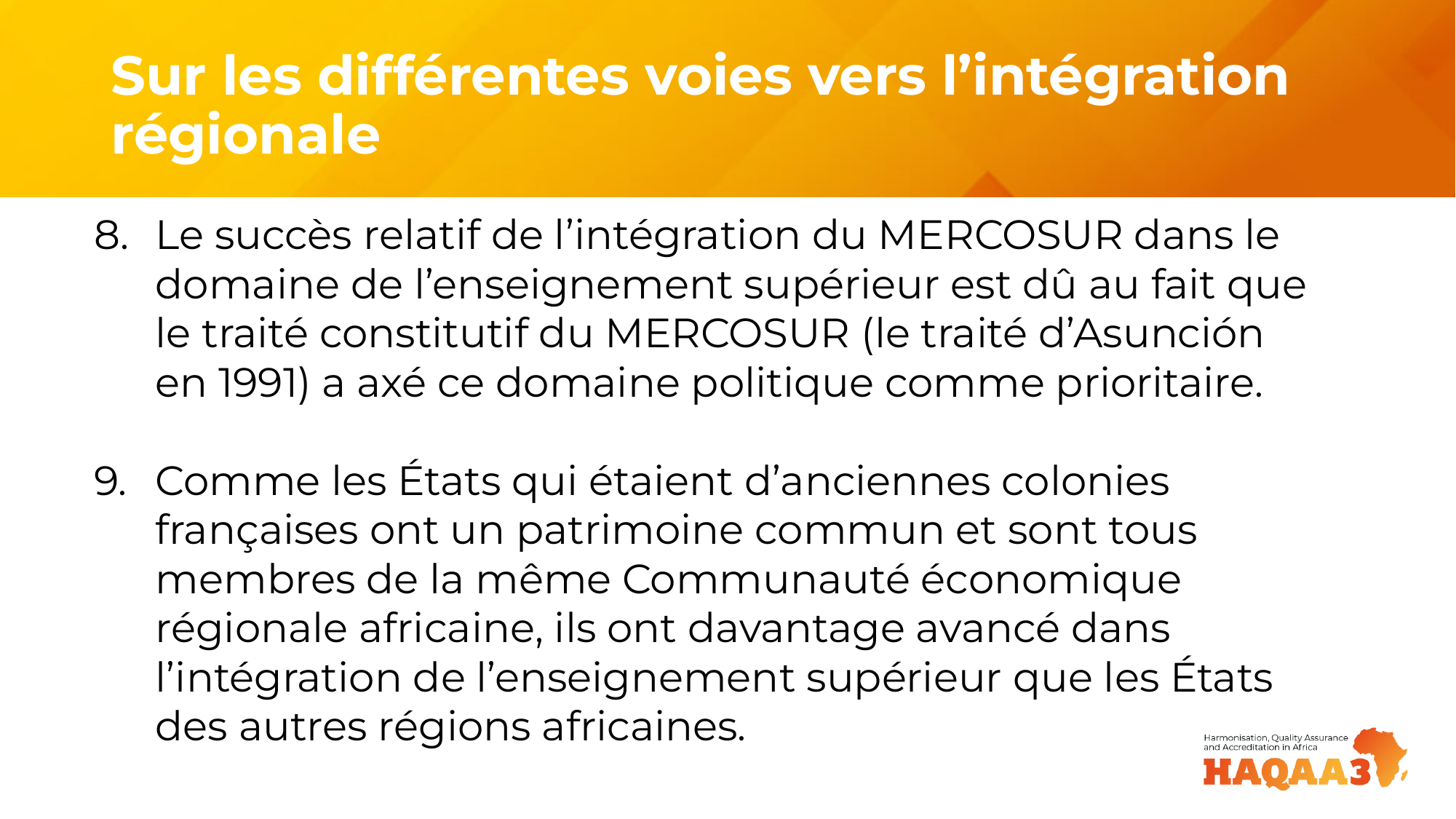

# Sur les différentes voies vers l’intégration régionale
Le succès relatif de l’intégration du MERCOSUR dans le domaine de l’enseignement supérieur est dû au fait que le traité constitutif du MERCOSUR (le traité d’Asunción en 1991) a axé ce domaine politique comme prioritaire.

Comme les États qui étaient d’anciennes colonies françaises ont un patrimoine commun et sont tous membres de la même Communauté économique régionale africaine, ils ont davantage avancé dans l’intégration de l’enseignement supérieur que les États des autres régions africaines.